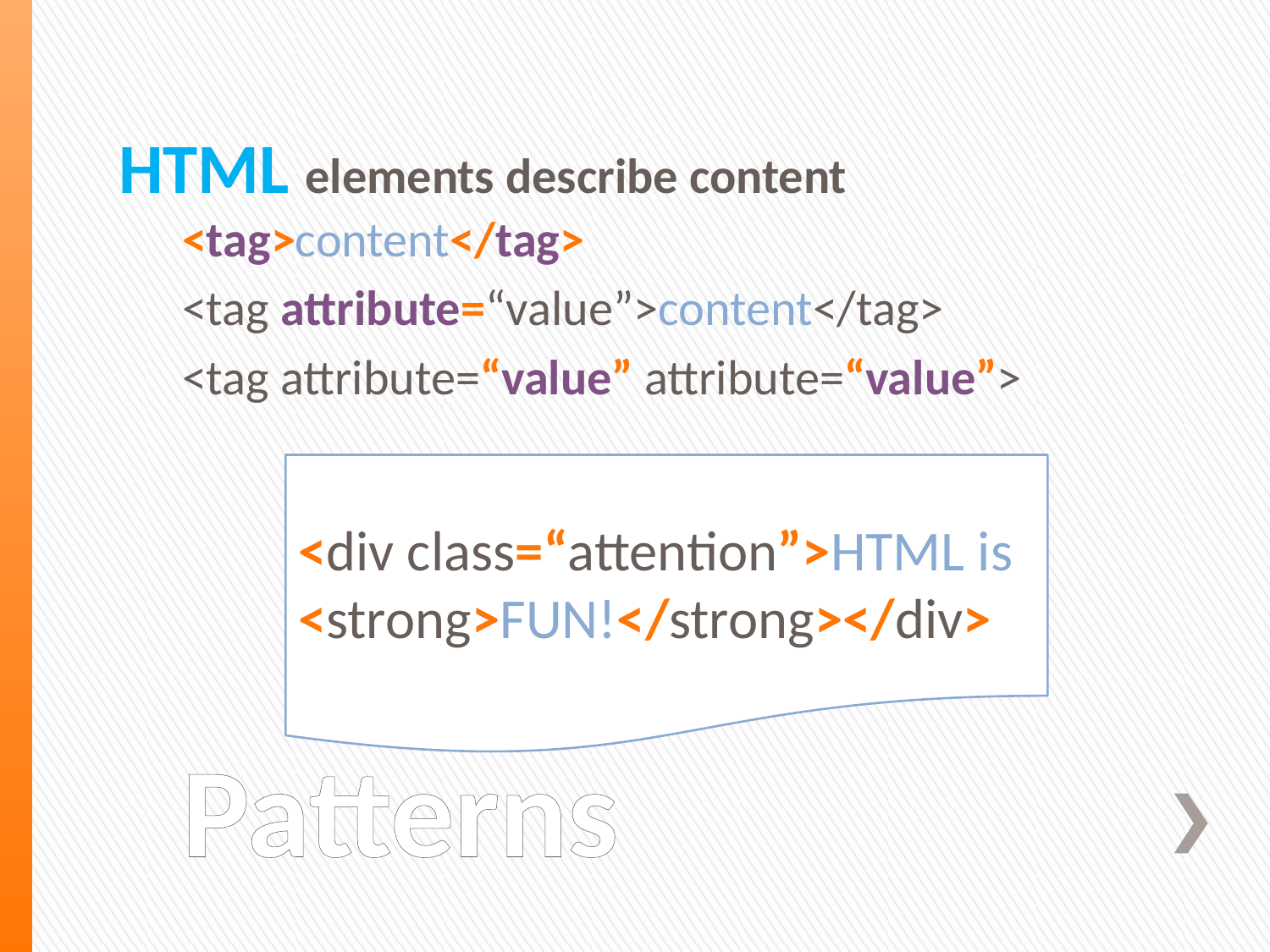

HTML elements describe content
<tag>content</tag>
<tag attribute=“value”>content</tag>
<tag attribute=“value” attribute=“value”>
<div class=“attention”>HTML is <strong>FUN!</strong></div>

# Patterns